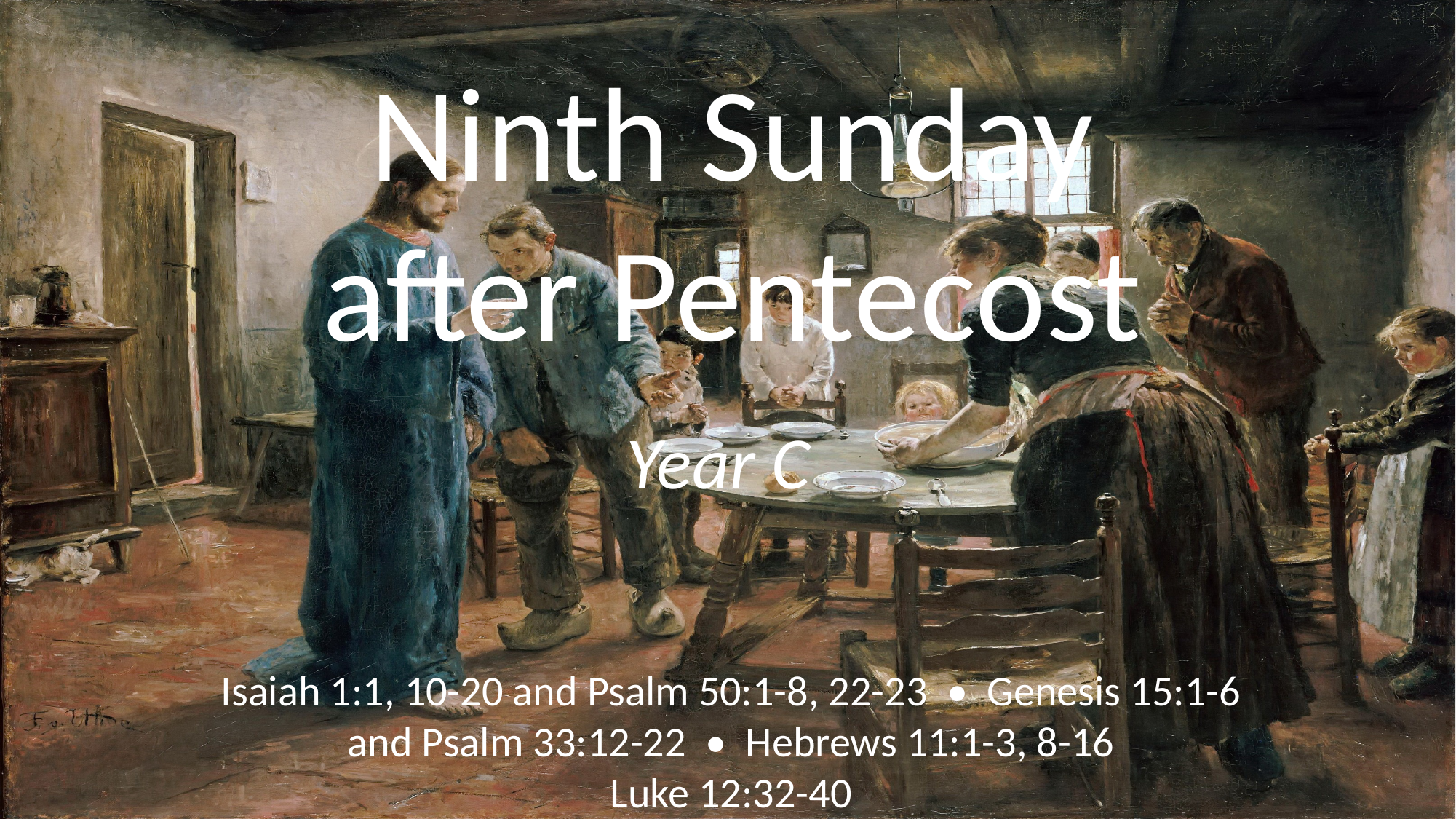

# Ninth Sunday after Pentecost
Year C
Isaiah 1:1, 10-20 and Psalm 50:1-8, 22-23  •  Genesis 15:1-6 and Psalm 33:12-22  •  Hebrews 11:1-3, 8-16
Luke 12:32-40